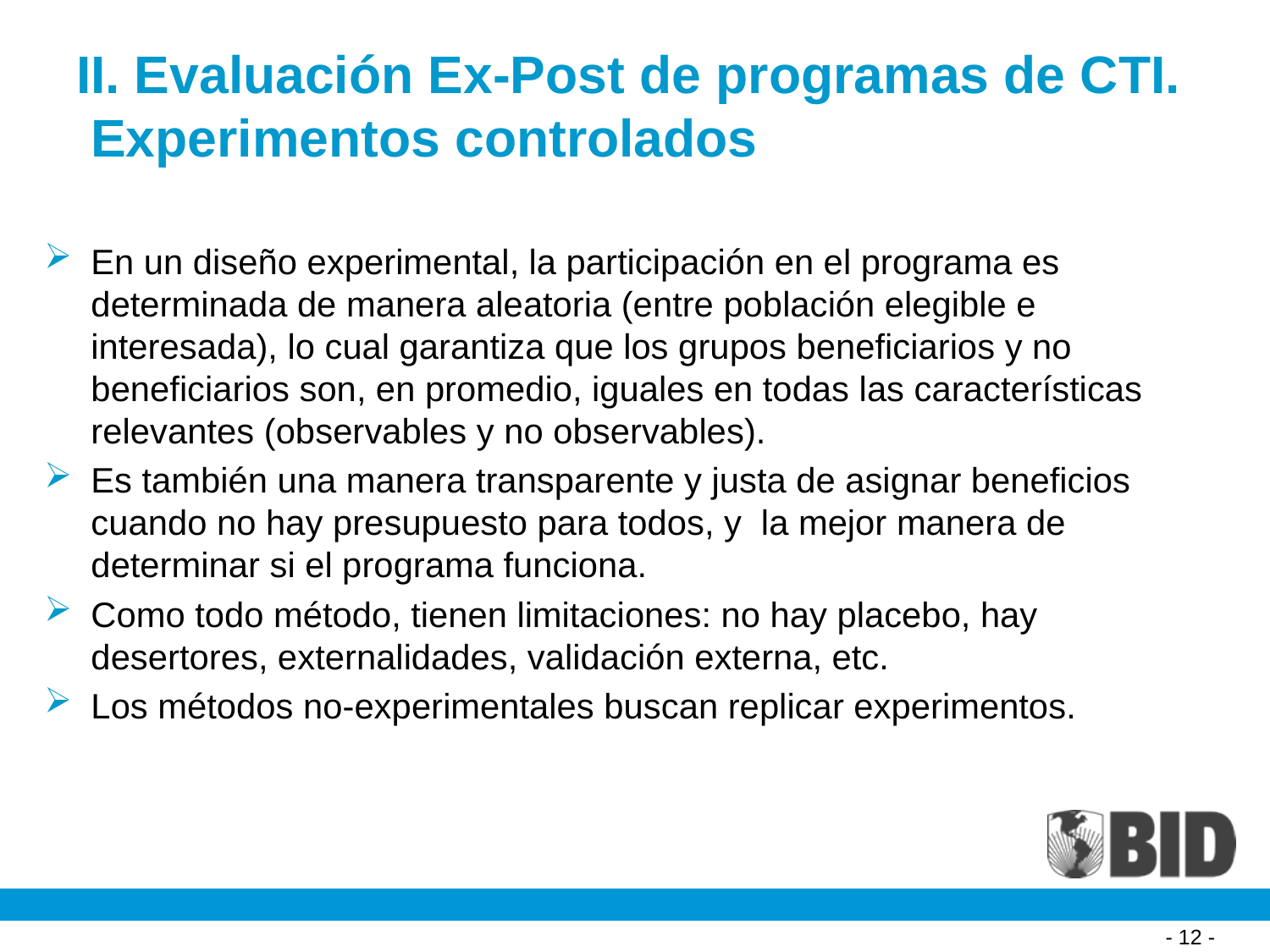

II. Evaluación Ex-Post de programas de CTI.  Experimentos controlados
En un diseño experimental, la participación en el programa es determinada de manera aleatoria (entre población elegible e interesada), lo cual garantiza que los grupos beneficiarios y no beneficiarios son, en promedio, iguales en todas las características relevantes (observables y no observables).
Es también una manera transparente y justa de asignar beneficios cuando no hay presupuesto para todos, y  la mejor manera de determinar si el programa funciona.
Como todo método, tienen limitaciones: no hay placebo, hay desertores, externalidades, validación externa, etc.
Los métodos no-experimentales buscan replicar experimentos.

- 12 -